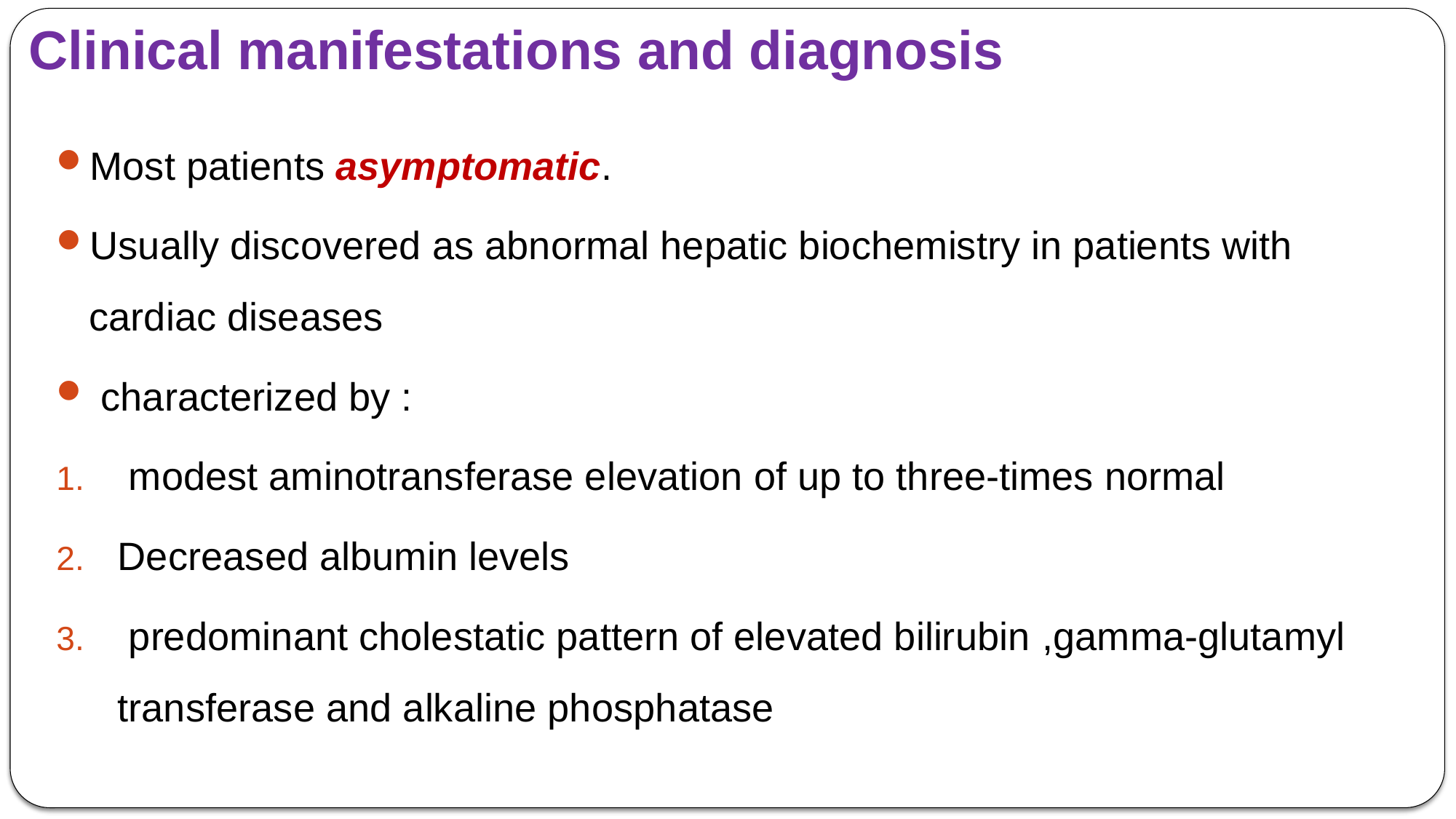

# Clinical manifestations and diagnosis
Most patients asymptomatic.
Usually discovered as abnormal hepatic biochemistry in patients with cardiac diseases
 characterized by :
 modest aminotransferase elevation of up to three-times normal
Decreased albumin levels
 predominant cholestatic pattern of elevated bilirubin ,gamma-glutamyl transferase and alkaline phosphatase